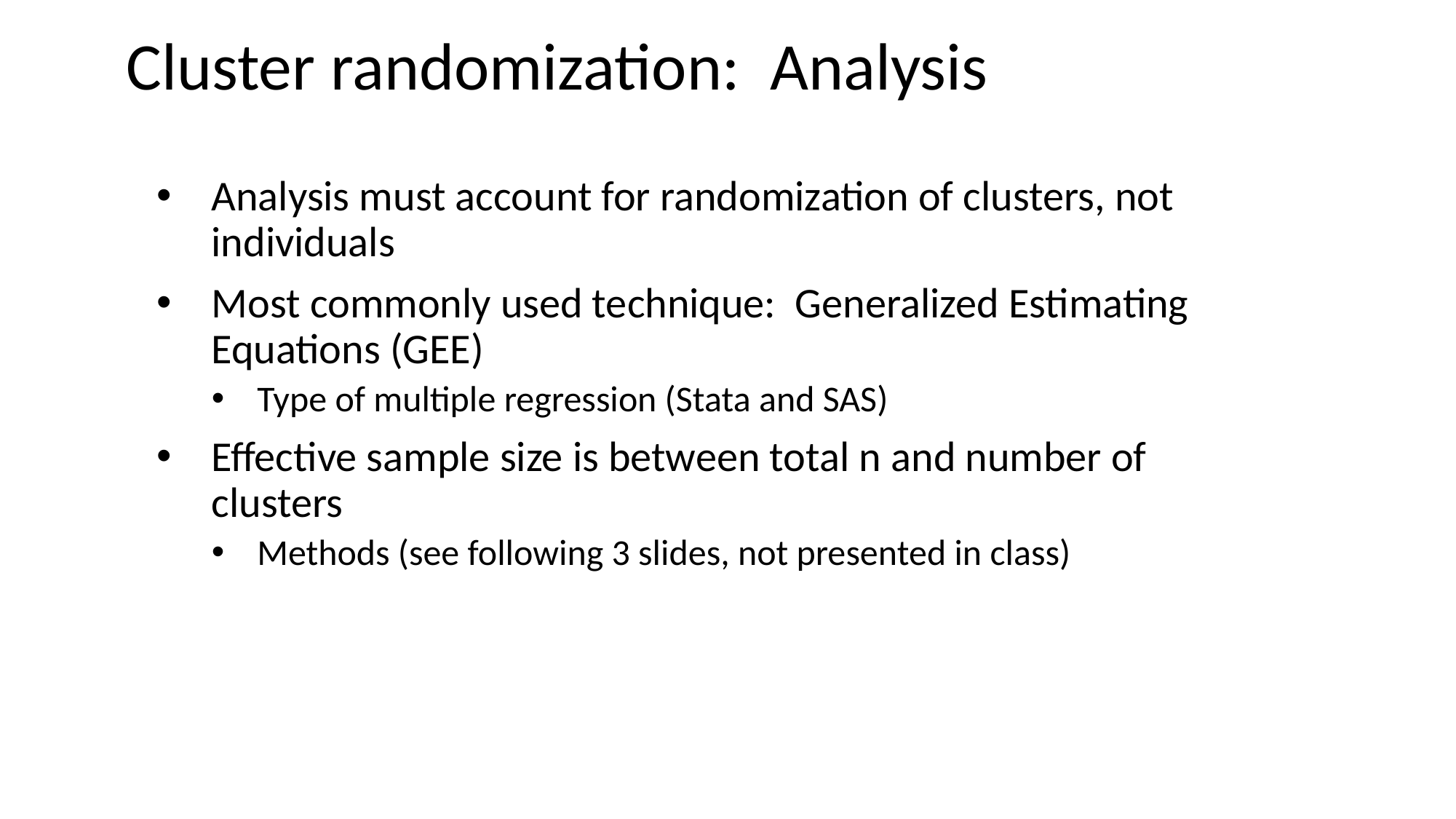

# Cluster randomization:  Analysis
Analysis must account for randomization of clusters, not individuals
Most commonly used technique:  Generalized Estimating Equations (GEE)
Type of multiple regression (Stata and SAS)
Effective sample size is between total n and number of clusters
Methods (see following 3 slides, not presented in class)